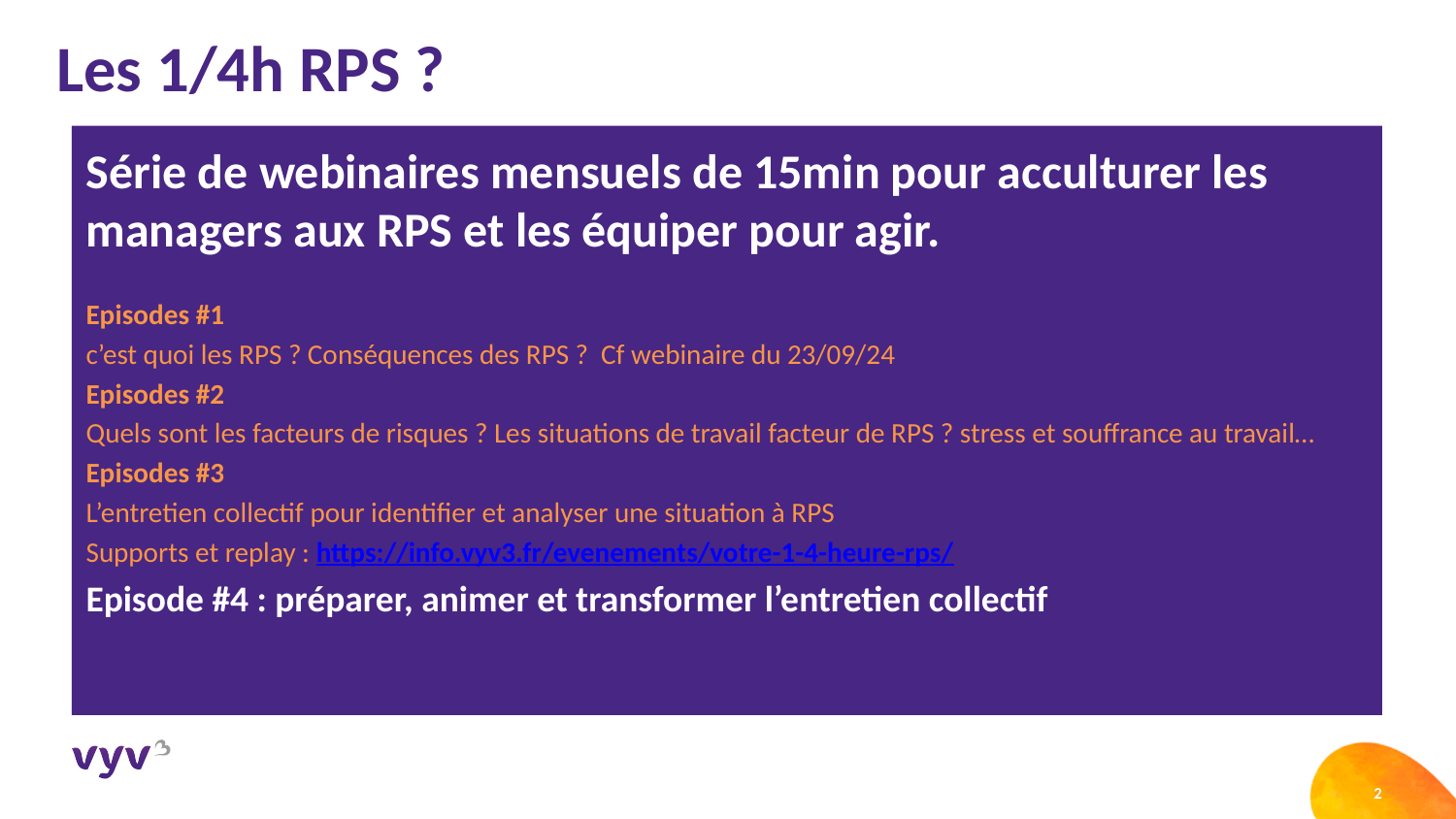

# Les 1/4h RPS ?
Série de webinaires mensuels de 15min pour acculturer les managers aux RPS et les équiper pour agir.

Episodes #1
c’est quoi les RPS ? Conséquences des RPS ?  Cf webinaire du 23/09/24
Episodes #2
Quels sont les facteurs de risques ? Les situations de travail facteur de RPS ? stress et souffrance au travail…
Episodes #3
L’entretien collectif pour identifier et analyser une situation à RPS
Supports et replay : https://info.vyv3.fr/evenements/votre-1-4-heure-rps/
Episode #4 : préparer, animer et transformer l’entretien collectif
2